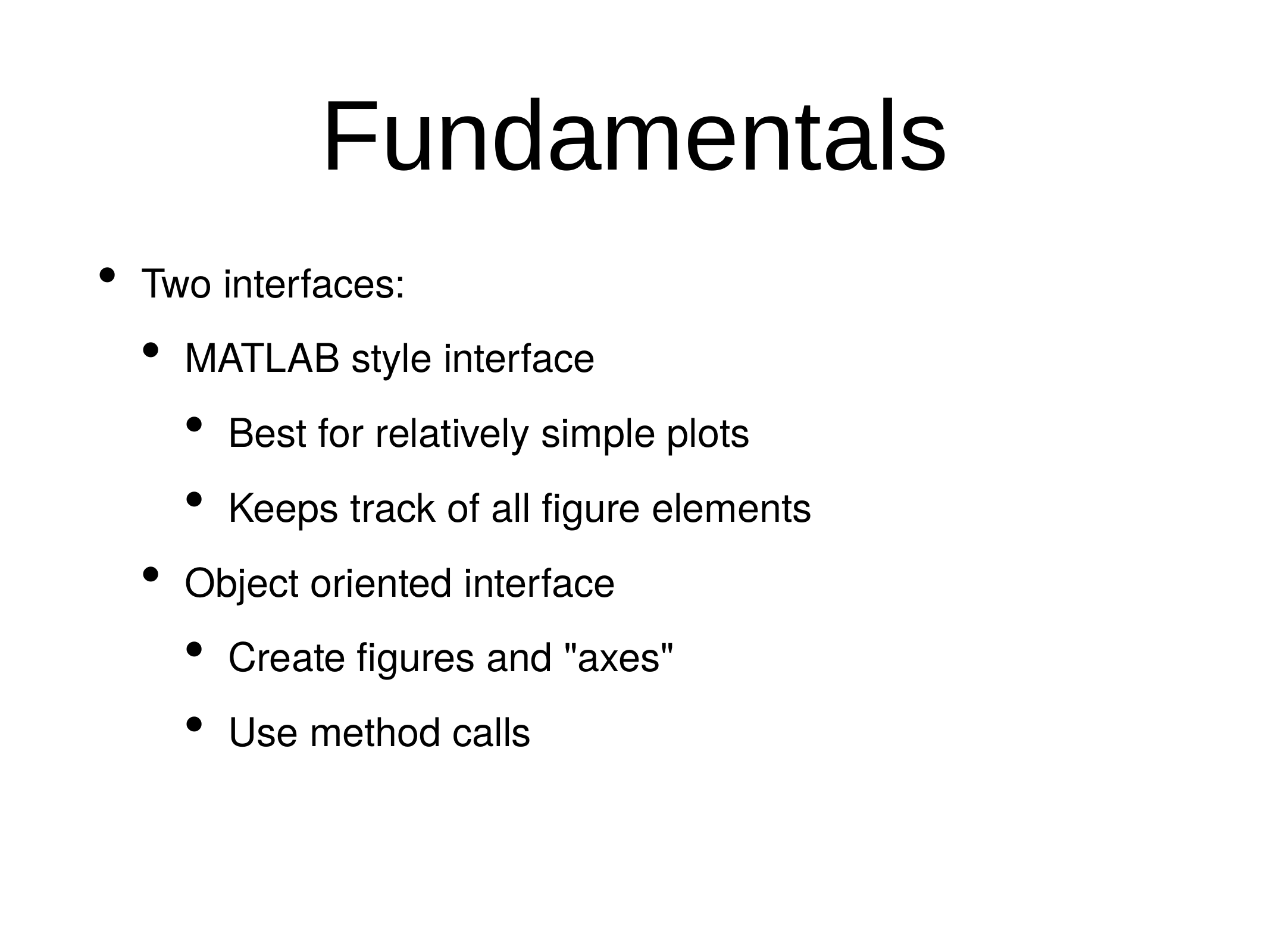

# Fundamentals
Two interfaces:
MATLAB style interface
Best for relatively simple plots
Keeps track of all figure elements
Object oriented interface
Create figures and "axes"
Use method calls